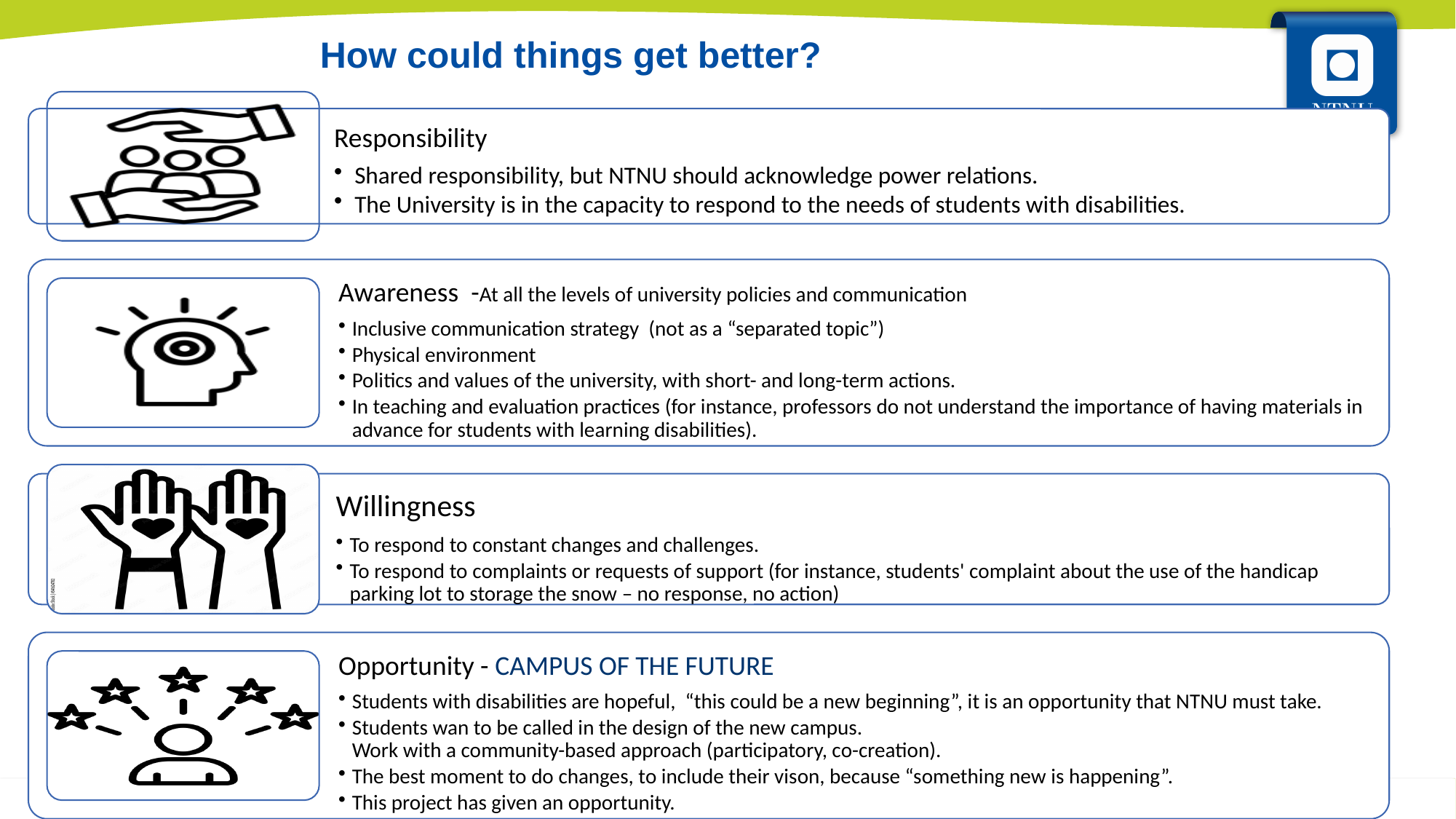

How could things get better?
Responsibility
Shared responsibility, but NTNU should acknowledge power relations.
The University is in the capacity to respond to the needs of students with disabilities.
Awareness  -At all the levels of university policies and communication
Inclusive communication strategy  (not as a “separated topic”)
Physical environment
Politics and values of the university, with short- and long-term actions.
In teaching and evaluation practices (for instance, professors do not understand the importance of having materials in advance for students with learning disabilities).
Willingness
To respond to constant changes and challenges.
To respond to complaints or requests of support (for instance, students' complaint about the use of the handicap parking lot to storage the snow – no response, no action)
Opportunity - CAMPUS OF THE FUTURE
Students with disabilities are hopeful,  “this could be a new beginning”, it is an opportunity that NTNU must take.
Students wan to be called in the design of the new campus.
Work with a community-based approach (participatory, co-creation).
The best moment to do changes, to include their vison, because “something new is happening”.
This project has given an opportunity.